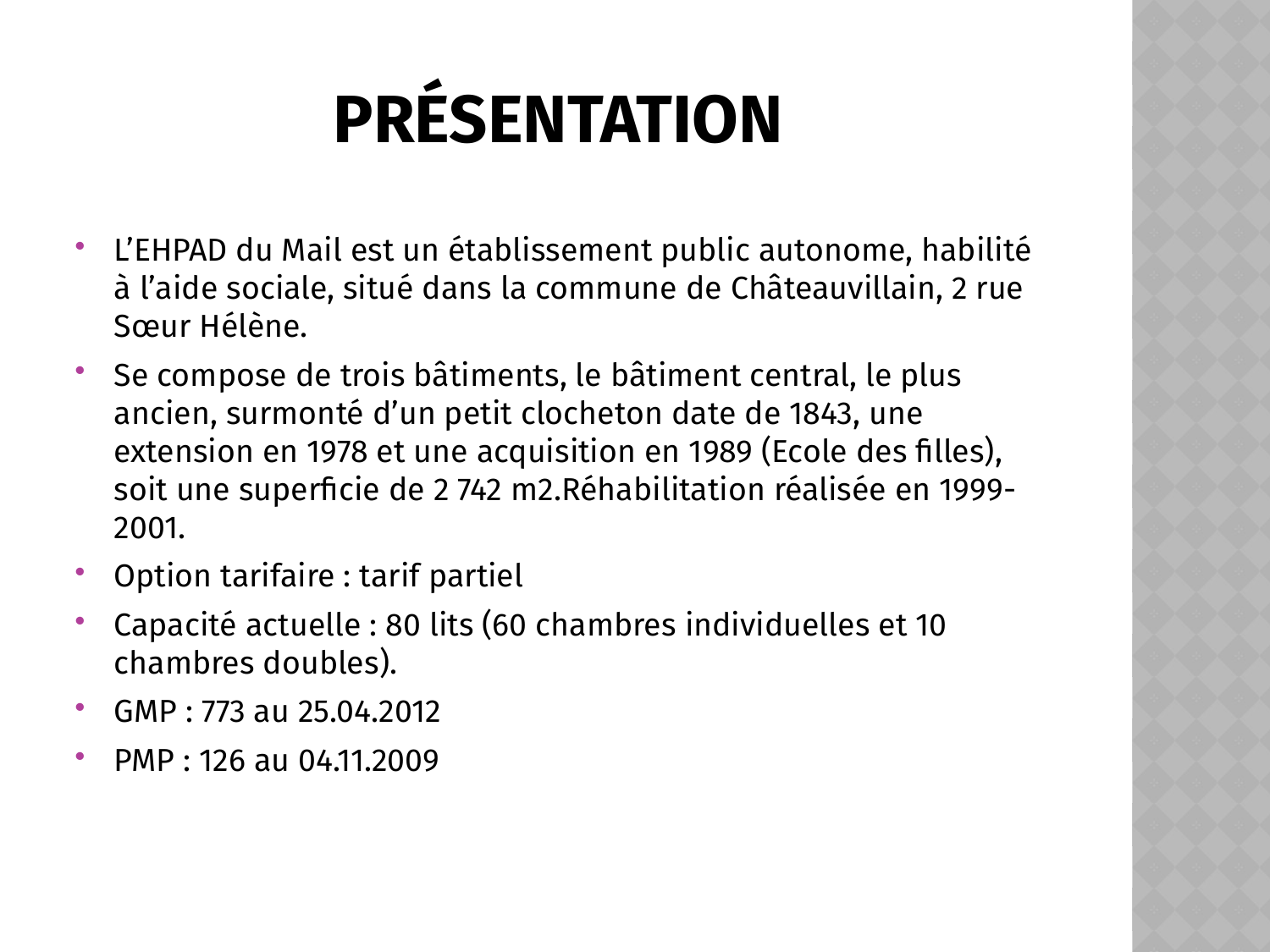

# Présentation
L’EHPAD du Mail est un établissement public autonome, habilité à l’aide sociale, situé dans la commune de Châteauvillain, 2 rue Sœur Hélène.
Se compose de trois bâtiments, le bâtiment central, le plus ancien, surmonté d’un petit clocheton date de 1843, une extension en 1978 et une acquisition en 1989 (Ecole des filles), soit une superficie de 2 742 m2.Réhabilitation réalisée en 1999-2001.
Option tarifaire : tarif partiel
Capacité actuelle : 80 lits (60 chambres individuelles et 10 chambres doubles).
GMP : 773 au 25.04.2012
PMP : 126 au 04.11.2009